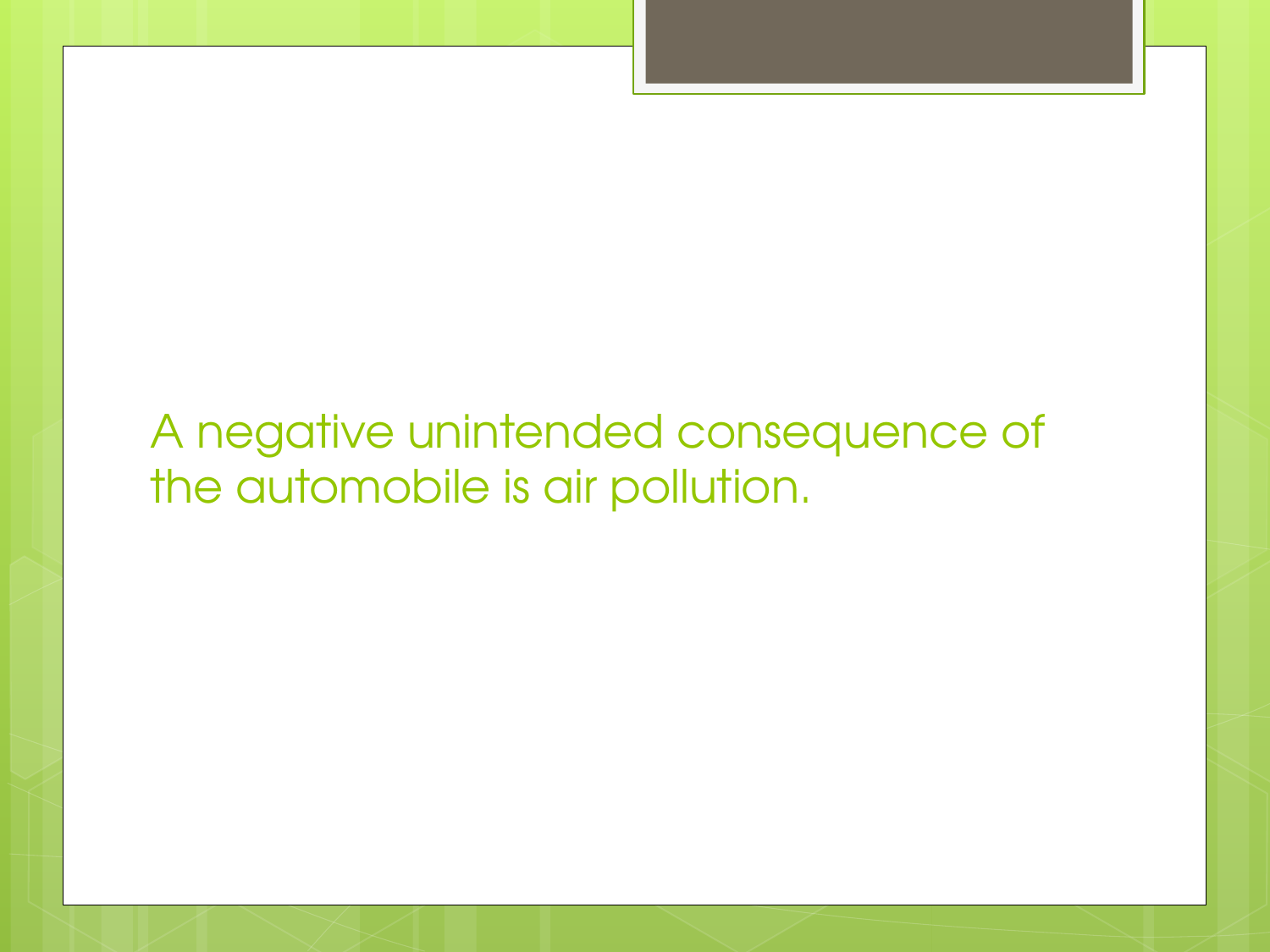

# A negative unintended consequence of the automobile is air pollution.